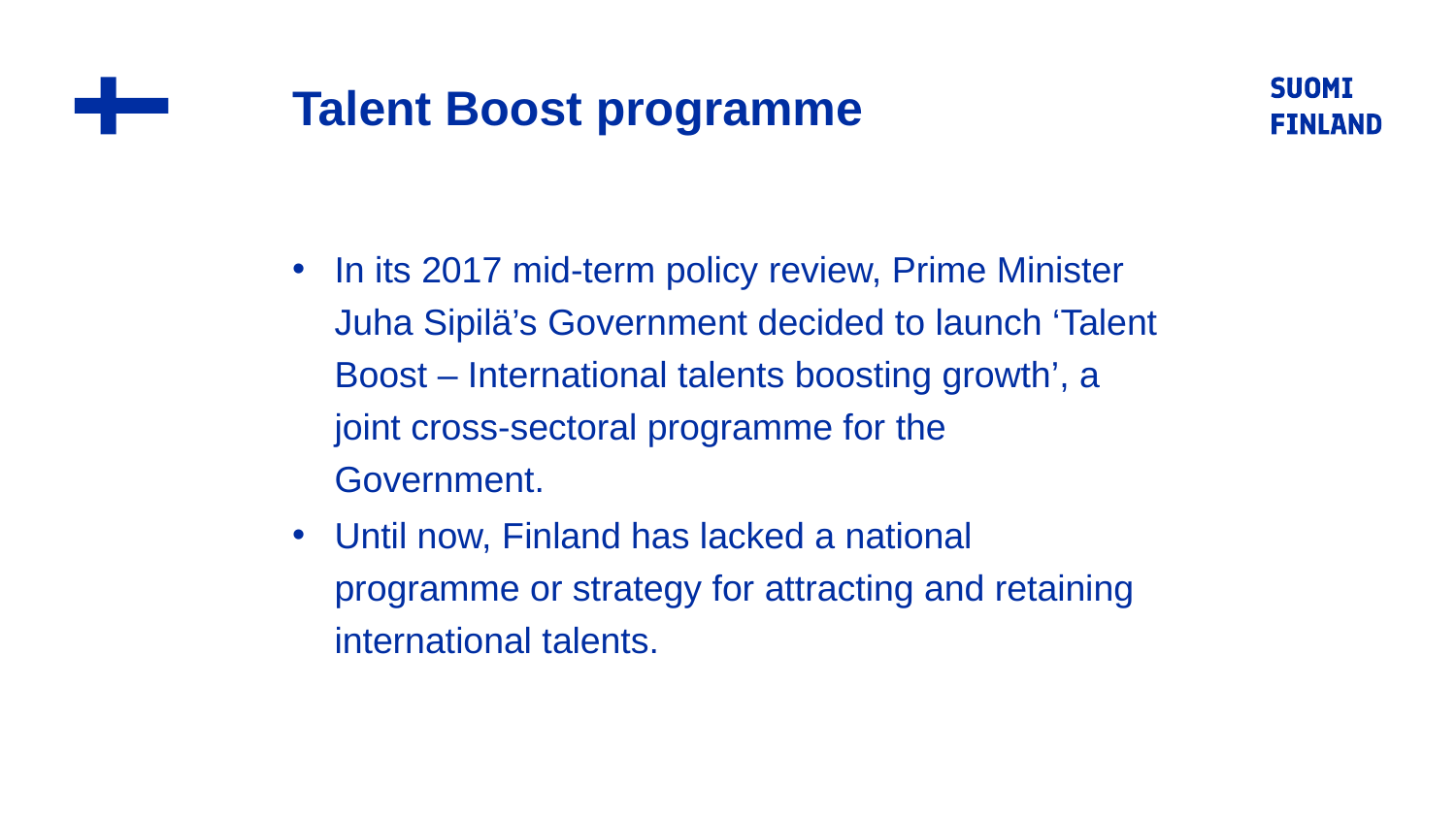

# Talent Boost programme
In its 2017 mid-term policy review, Prime Minister Juha Sipilä’s Government decided to launch ‘Talent Boost – International talents boosting growth’, a joint cross-sectoral programme for the Government.
Until now, Finland has lacked a national programme or strategy for attracting and retaining international talents.